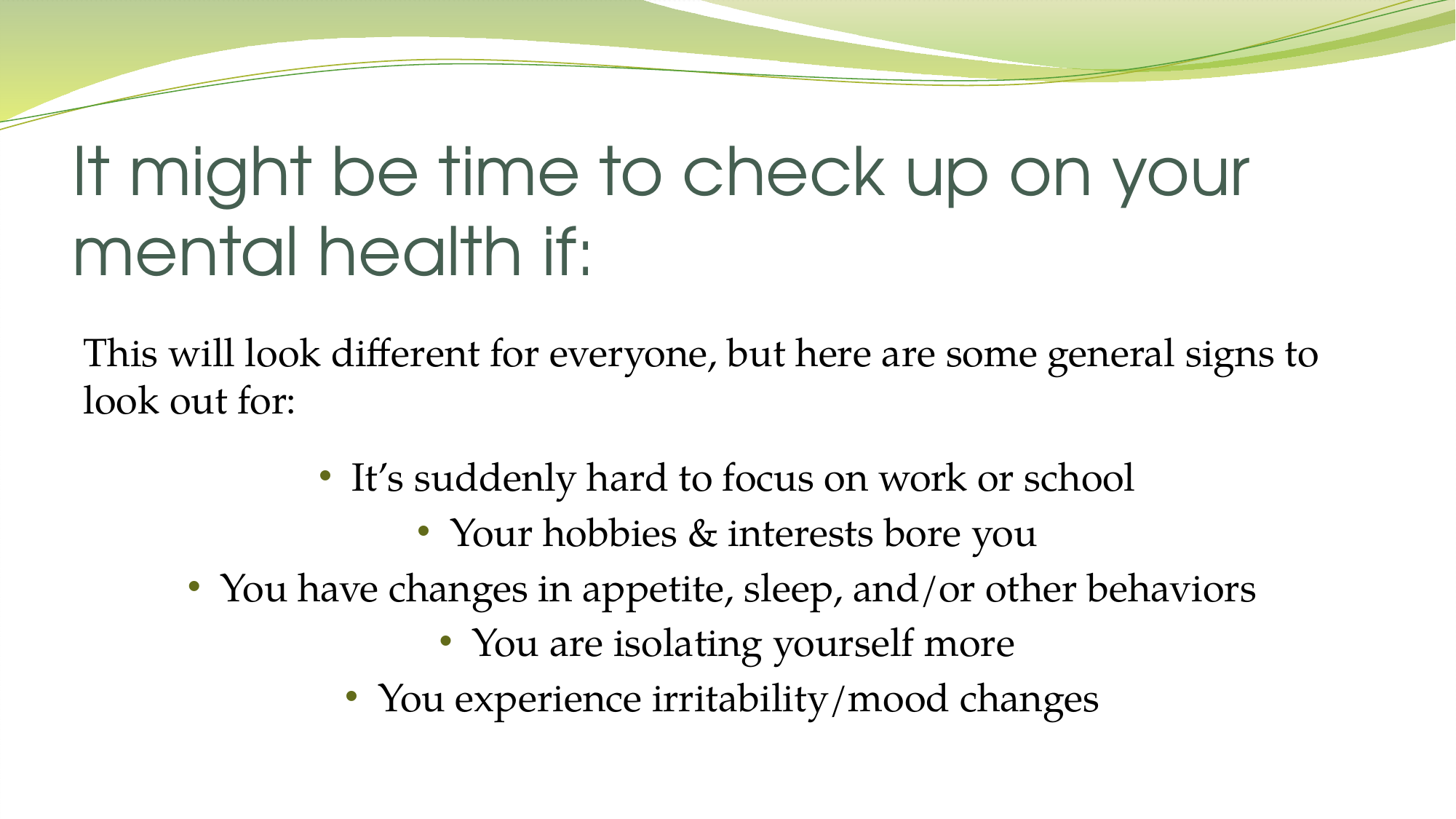

# It might be time to check up on your mental health if:
This will look different for everyone, but here are some general signs to look out for:

It’s suddenly hard to focus on work or school
Your hobbies & interests bore you
You have changes in appetite, sleep, and/or other behaviors
You are isolating yourself more
You experience irritability/mood changes